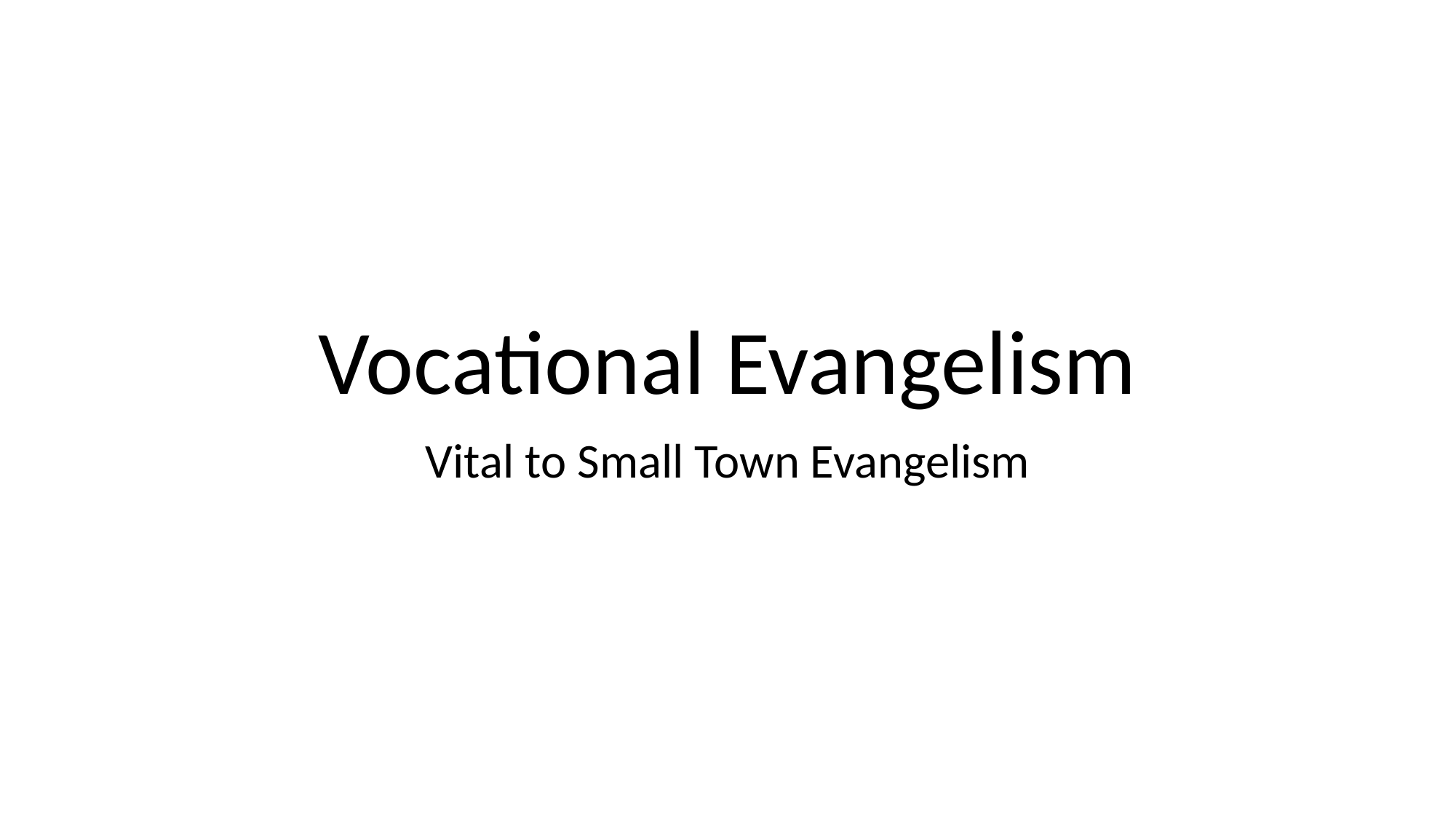

# Vocational Evangelism
Vital to Small Town Evangelism